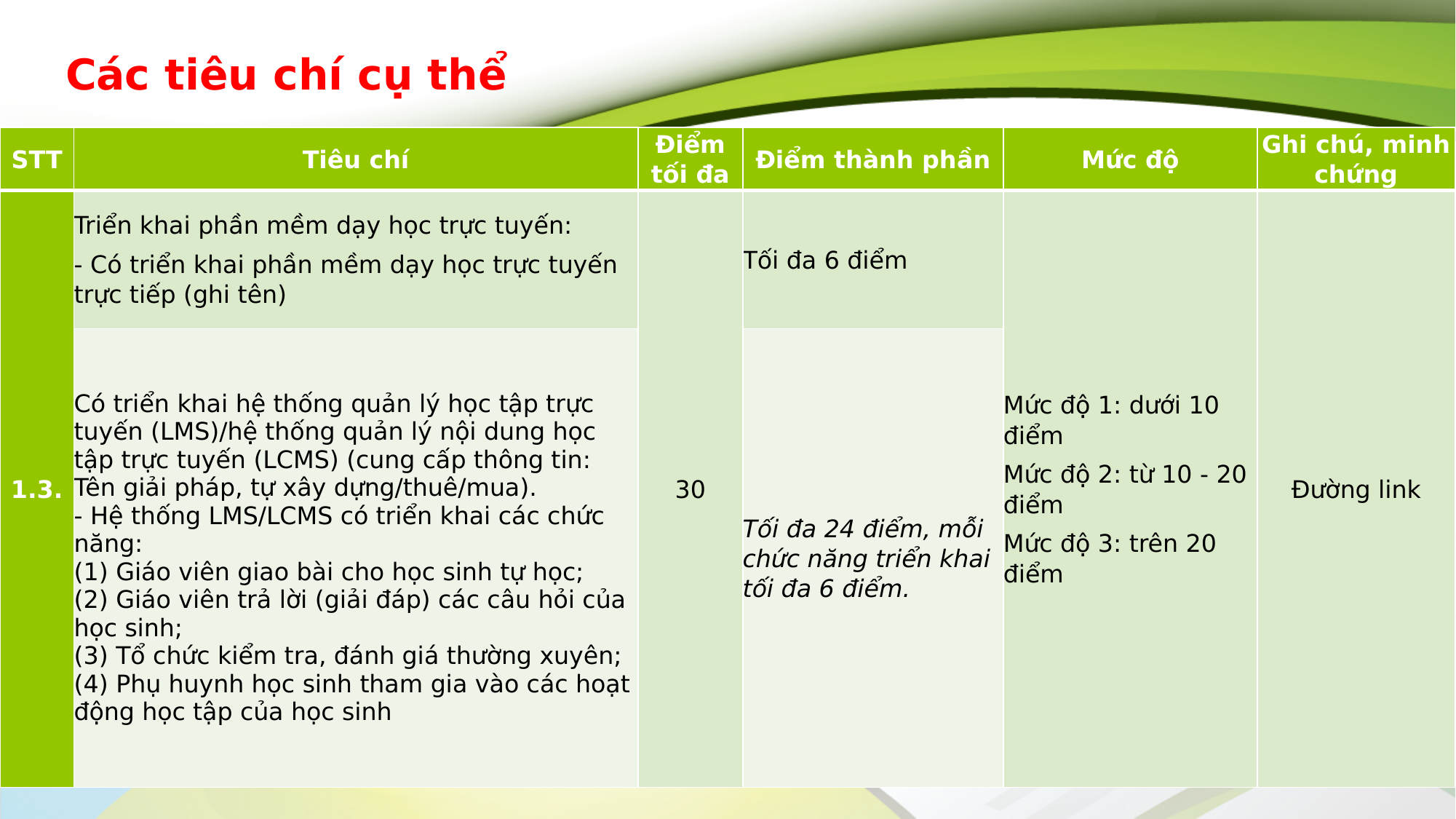

# Các tiêu chí cụ thể
| STT | Tiêu chí | Điểm tối đa | Điểm thành phần | Mức độ | Ghi chú, minh chứng |
| --- | --- | --- | --- | --- | --- |
| 1.3. | Triển khai phần mềm dạy học trực tuyến: - Có triển khai phần mềm dạy học trực tuyến trực tiếp (ghi tên) | 30 | Tối đa 6 điểm | Mức độ 1: dưới 10 điểm Mức độ 2: từ 10 - 20 điểm Mức độ 3: trên 20 điểm | Đường link |
|  | Có triển khai hệ thống quản lý học tập trực tuyến (LMS)/hệ thống quản lý nội dung học tập trực tuyến (LCMS) (cung cấp thông tin: Tên giải pháp, tự xây dựng/thuê/mua). - Hệ thống LMS/LCMS có triển khai các chức năng: (1) Giáo viên giao bài cho học sinh tự học; (2) Giáo viên trả lời (giải đáp) các câu hỏi của học sinh; (3) Tổ chức kiểm tra, đánh giá thường xuyên; (4) Phụ huynh học sinh tham gia vào các hoạt động học tập của học sinh |  | Tối đa 24 điểm, mỗi chức năng triển khai tối đa 6 điểm. |  |  |